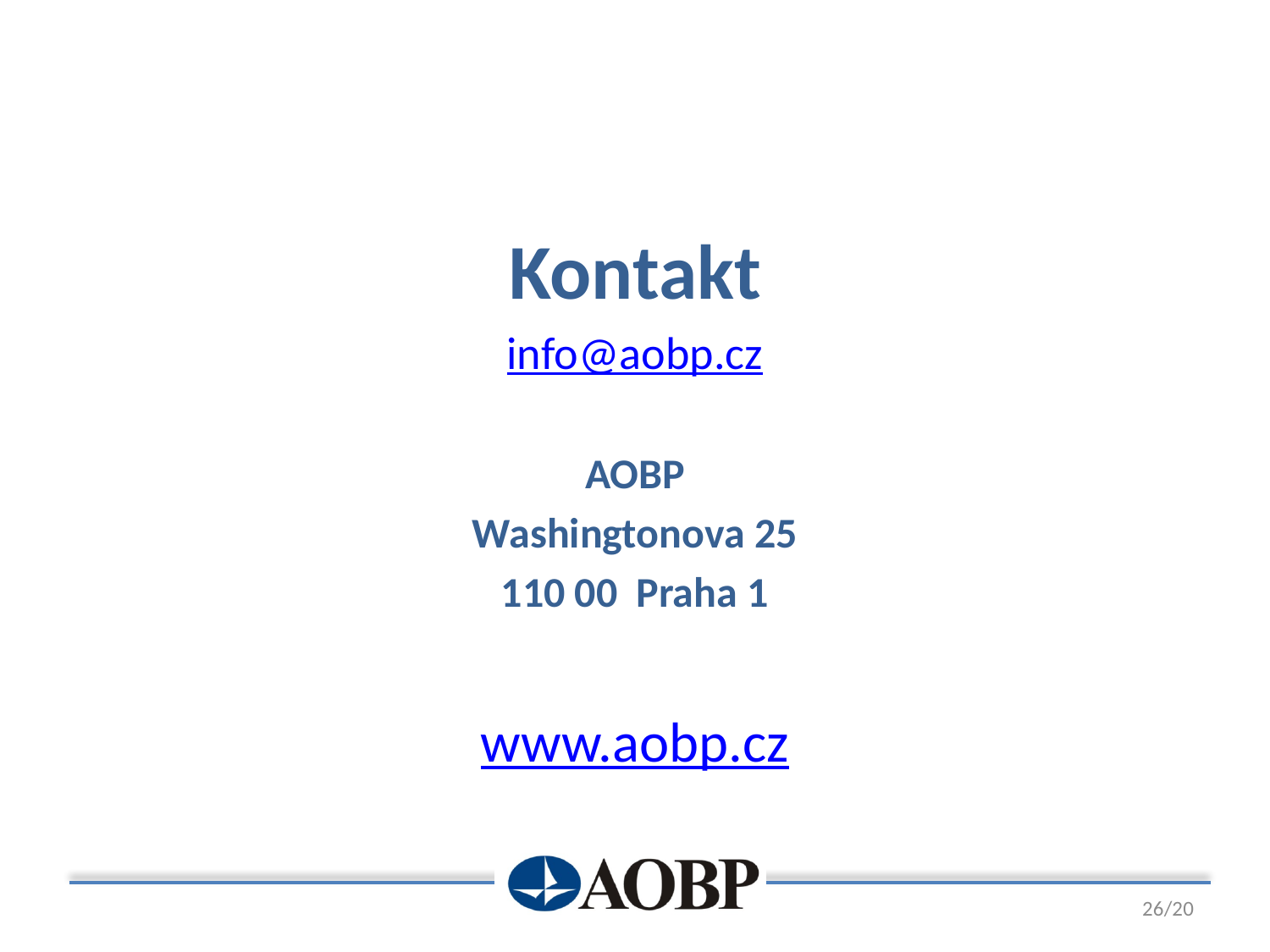

Kontakt
info@aobp.cz

AOBP
Washingtonova 25
110 00  Praha 1

www.aobp.cz

26/20